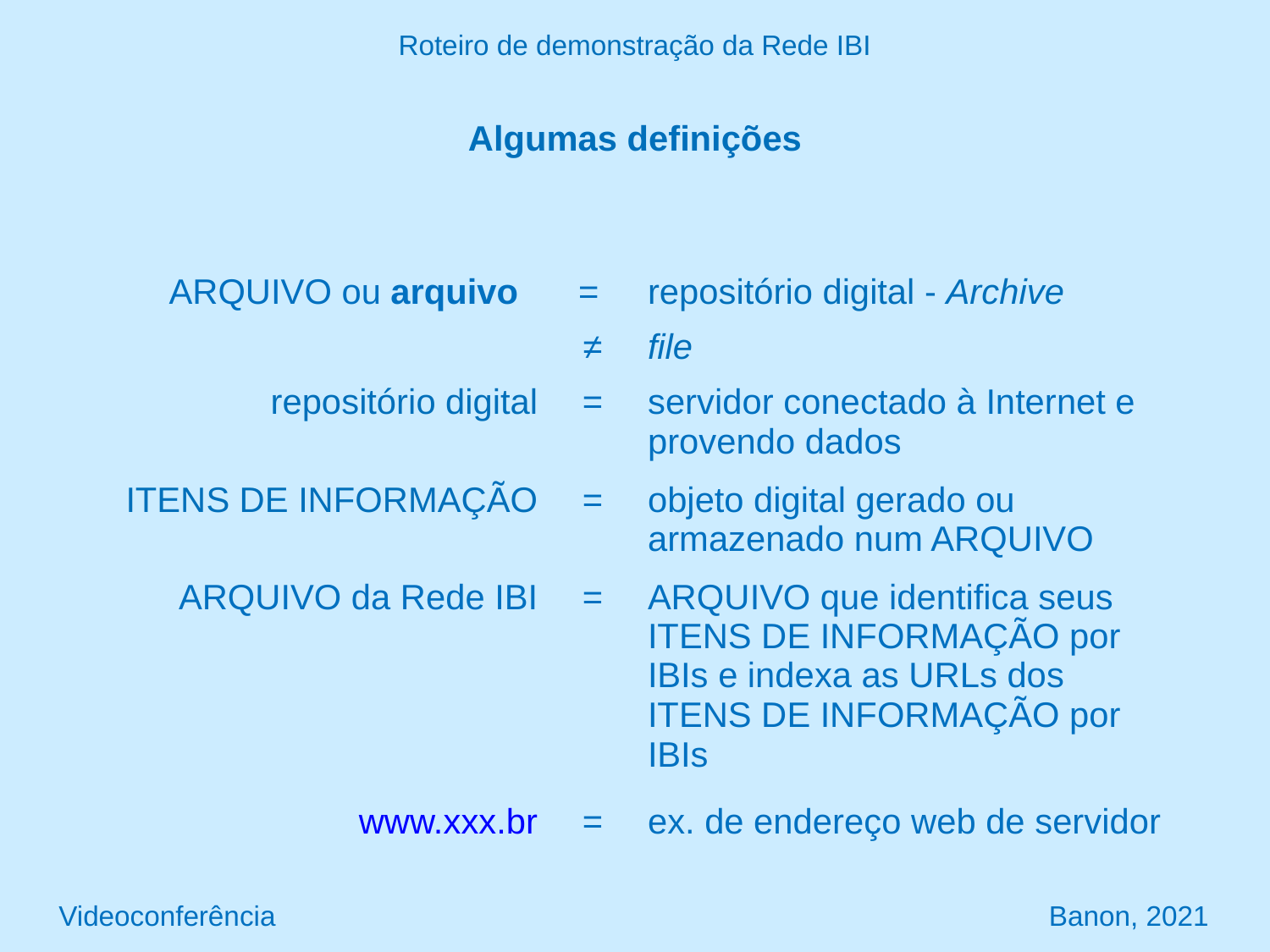

Roteiro de demonstração da Rede IBI
Algumas definições

| ARQUIVO ou arquivo | = | repositório digital - Archive |
| --- | --- | --- |
|  | ≠ | file |
| repositório digital | = | servidor conectado à Internet e provendo dados |
| ITENS DE INFORMAÇÃO | = | objeto digital gerado ou armazenado num ARQUIVO |
| ARQUIVO da Rede IBI | = | ARQUIVO que identifica seus ITENS DE INFORMAÇÃO por IBIs e indexa as URLs dos ITENS DE INFORMAÇÃO por IBIs |
| www.xxx.br | = | ex. de endereço web de servidor |
Videoconferência                                                                                                   Banon, 2021